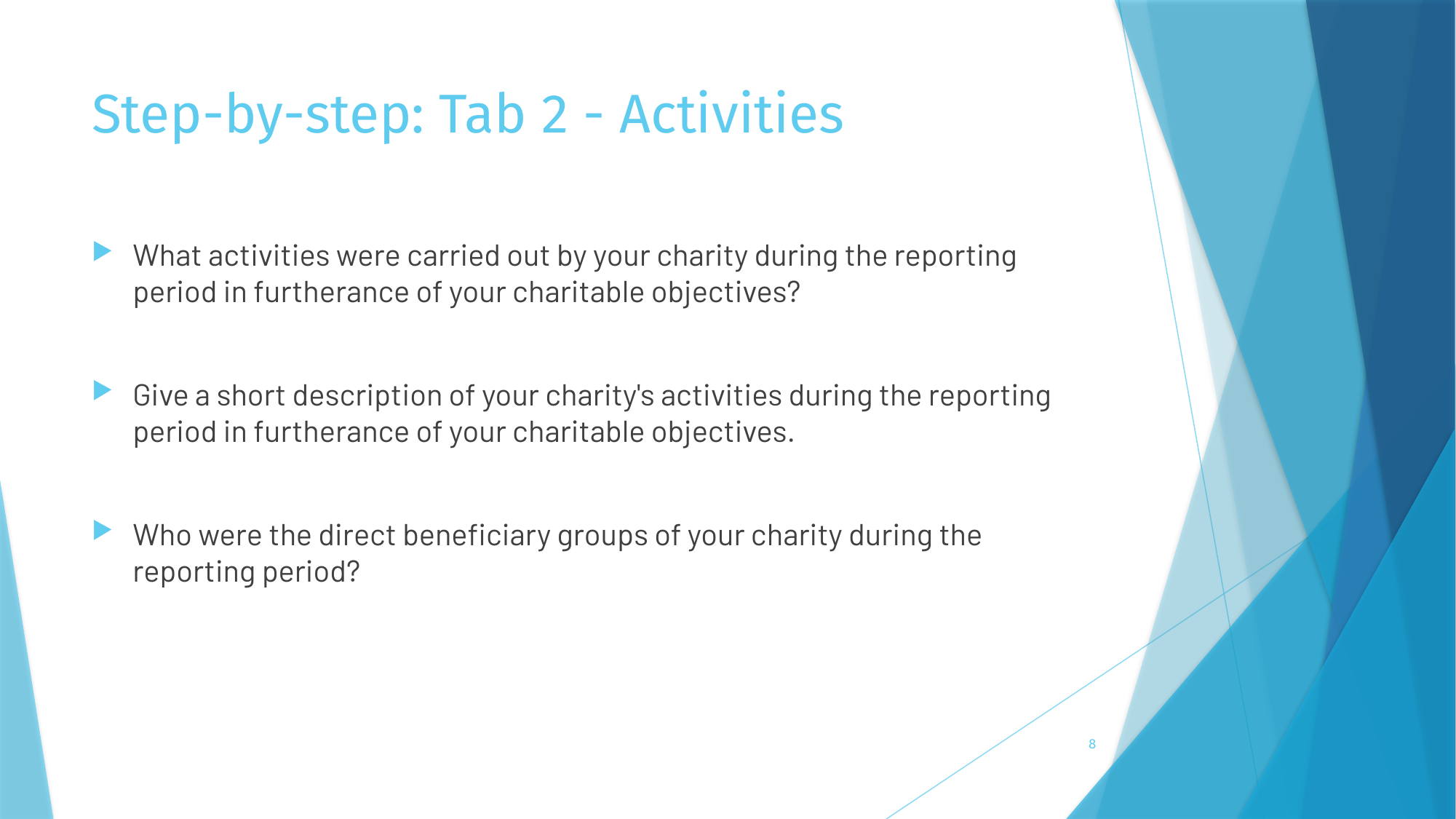

# Step-by-step: Tab 2 - Activities
What activities were carried out by your charity during the reporting period in furtherance of your charitable objectives?

Give a short description of your charity's activities during the reporting period in furtherance of your charitable objectives.

Who were the direct beneficiary groups of your charity during the reporting period?
8